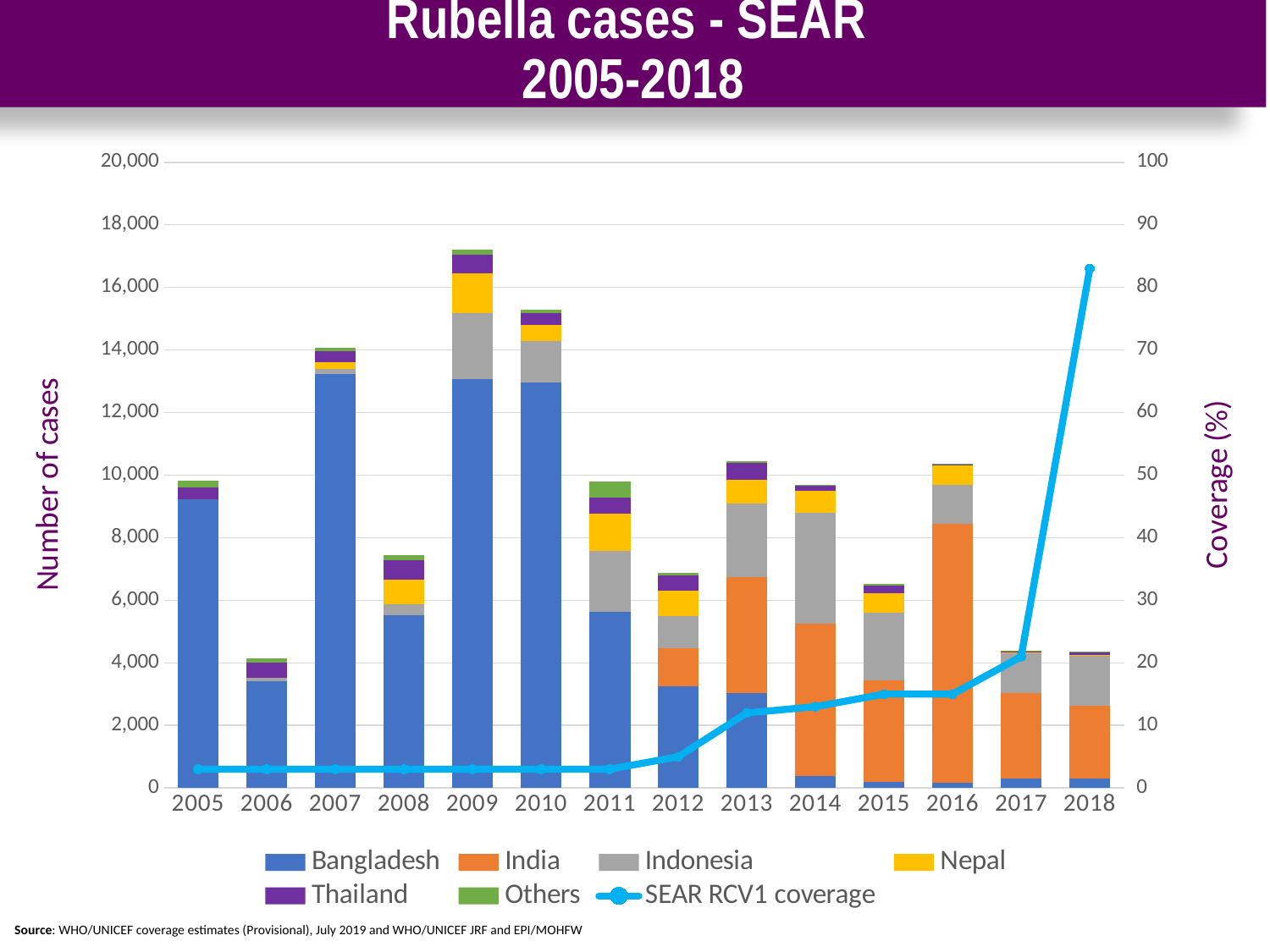

# Rubella cases - SEAR 2005-2018

### Chart

| Category | Bangladesh | India | Indonesia | Nepal | Thailand | Others | SEAR RCV1 coverage |
|---|---|---|---|---|---|---|---|
| 2005 | 9229.0 | 0.0 | 0.0 | 0.0 | 382.0 | 223.0 | 3.0 |
| 2006 | 3418.0 | 0.0 | 105.0 | 0.0 | 498.0 | 114.0 | 3.0 |
| 2007 | 13226.0 | 0.0 | 168.0 | 227.0 | 341.0 | 111.0 | 3.0 |
| 2008 | 5526.0 | 0.0 | 340.0 | 781.0 | 621.0 | 168.0 | 3.0 |
| 2009 | 13076.0 | 0.0 | 2090.0 | 1275.0 | 594.0 | 173.0 | 3.0 |
| 2010 | 12963.0 | 0.0 | 1323.0 | 510.0 | 387.0 | 92.0 | 3.0 |
| 2011 | 5631.0 | 0.0 | 1959.0 | 1175.0 | 517.0 | 528.0 | 3.0 |
| 2012 | 3245.0 | 1232.0 | 1020.0 | 801.0 | 493.0 | 86.0 | 5.0 |
| 2013 | 3034.0 | 3698.0 | 2355.0 | 755.0 | 539.0 | 53.0 | 12.0 |
| 2014 | 381.0 | 4870.0 | 3542.0 | 704.0 | 152.0 | 41.0 | 13.0 |
| 2015 | 189.0 | 3252.0 | 2156.0 | 626.0 | 240.0 | 52.0 | 15.0 |
| 2016 | 165.0 | 8274.0 | 1238.0 | 656.0 | 7.0 | 21.0 | 15.0 |
| 2017 | 299.0 | 2748.0 | 1264.0 | 21.0 | 34.0 | 20.0 | 21.0 |
| 2018 | 308.0 | 2328.0 | 1592.0 | 34.0 | 72.0 | 32.0 | 83.0 |
Source: WHO/UNICEF coverage estimates (Provisional), July 2019 and WHO/UNICEF JRF and EPI/MOHFW